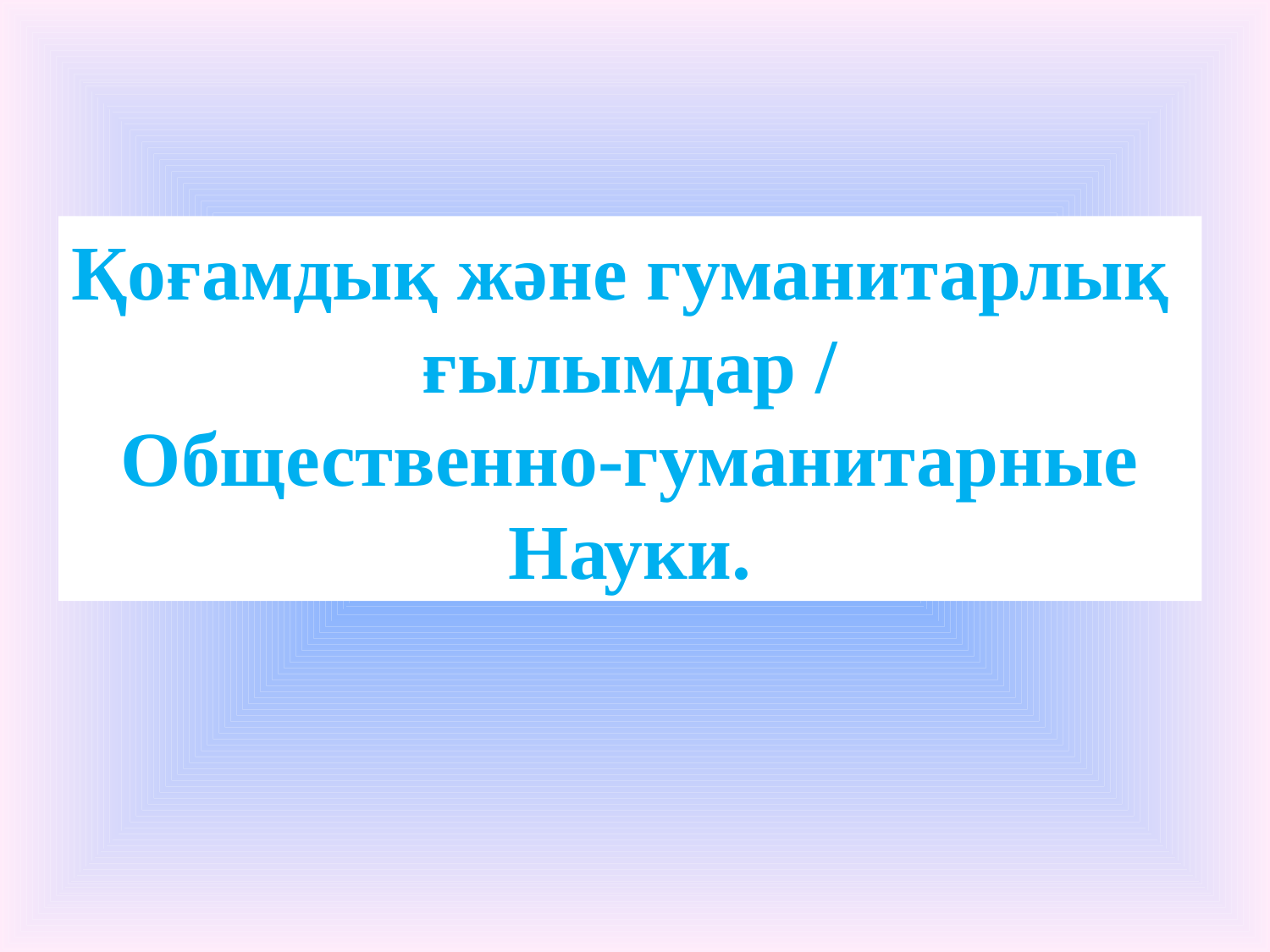

Қоғамдық және гуманитарлық
ғылымдар /
Общественно-гуманитарные
Науки.